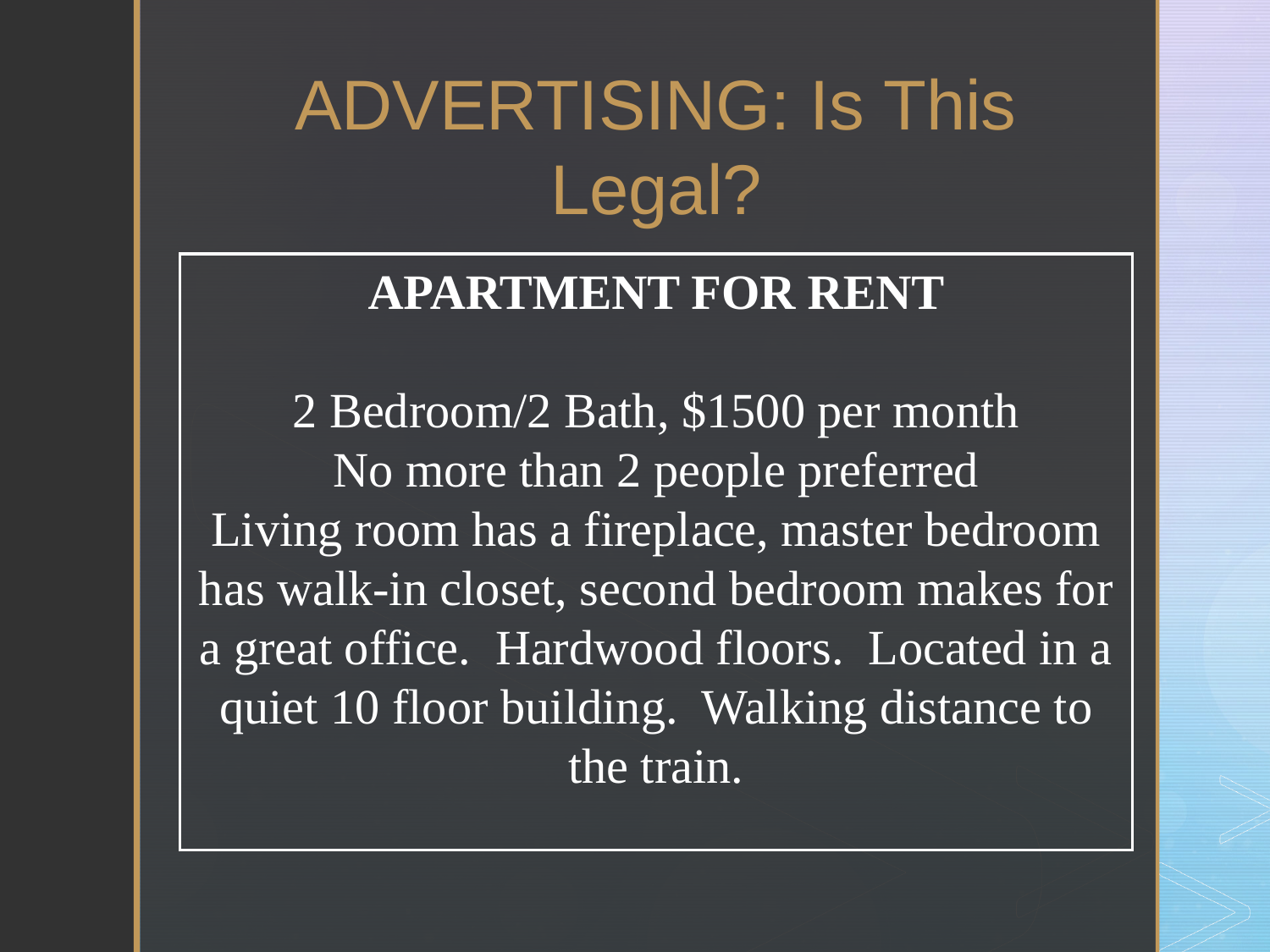

ADVERTISING: Is This Legal?
APARTMENT FOR RENT

2 Bedroom/2 Bath, $1500 per month
No more than 2 people preferred
Living room has a fireplace, master bedroom has walk-in closet, second bedroom makes for a great office.  Hardwood floors.  Located in a quiet 10 floor building.  Walking distance to the train.